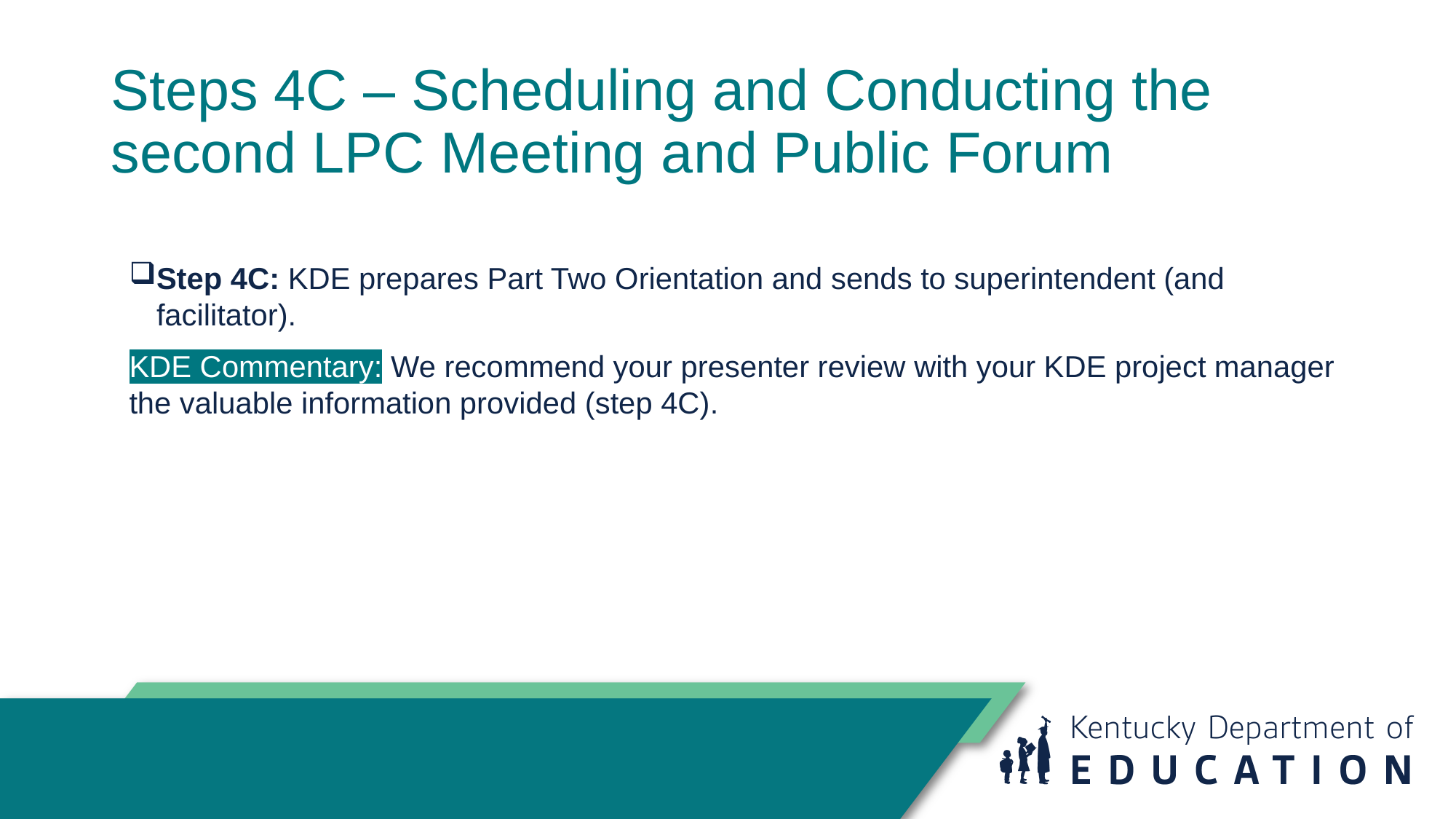

# Steps 4C – Scheduling and Conducting the second LPC Meeting and Public Forum

Step 4C: KDE prepares Part Two Orientation and sends to superintendent (and facilitator).
KDE Commentary: We recommend your presenter review with your KDE project manager the valuable information provided (step 4C).